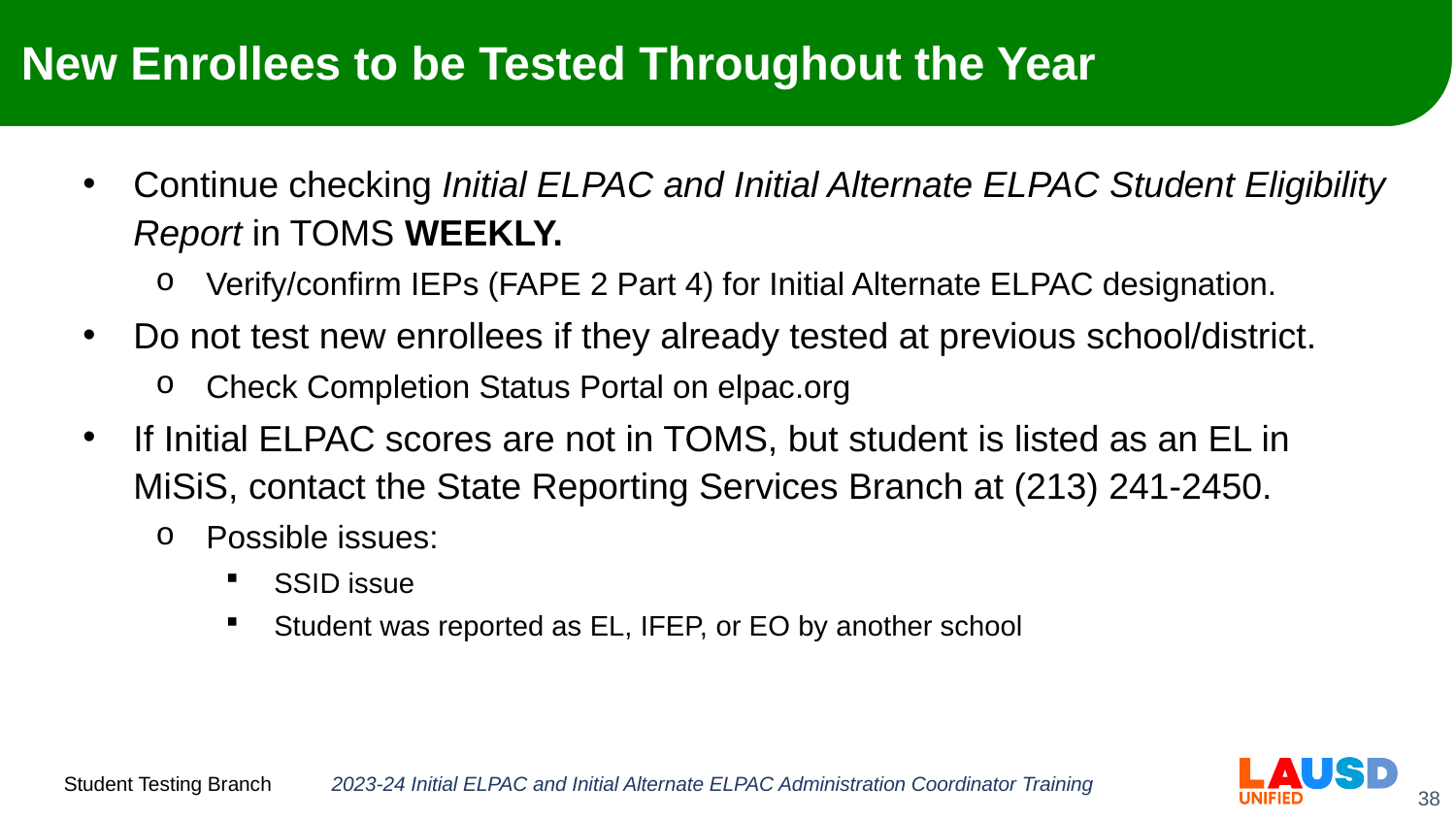

# New Enrollees to be Tested Throughout the Year
Continue checking Initial ELPAC and Initial Alternate ELPAC Student Eligibility Report in TOMS WEEKLY.
Verify/confirm IEPs (FAPE 2 Part 4) for Initial Alternate ELPAC designation.
Do not test new enrollees if they already tested at previous school/district.
Check Completion Status Portal on elpac.org
If Initial ELPAC scores are not in TOMS, but student is listed as an EL in MiSiS, contact the State Reporting Services Branch at (213) 241-2450.
Possible issues:
SSID issue
Student was reported as EL, IFEP, or EO by another school

2023-24 Initial ELPAC and Initial Alternate ELPAC Administration Coordinator Training